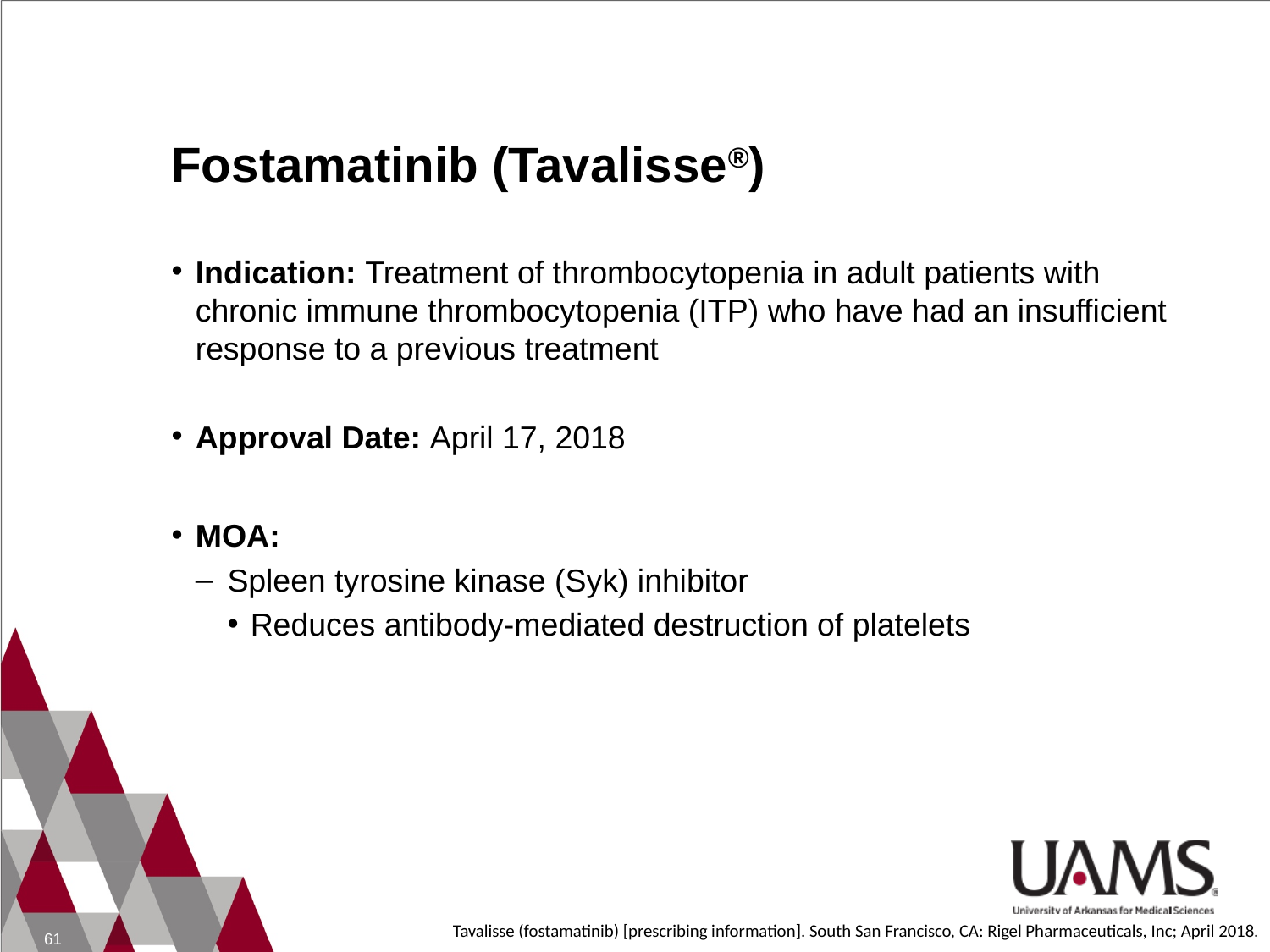

# Fostamatinib (Tavalisse®)
Indication: Treatment of thrombocytopenia in adult patients with chronic immune thrombocytopenia (ITP) who have had an insufficient response to a previous treatment

Approval Date: April 17, 2018

MOA:
Spleen tyrosine kinase (Syk) inhibitor
Reduces antibody-mediated destruction of platelets
Tavalisse (fostamatinib) [prescribing information]. South San Francisco, CA: Rigel Pharmaceuticals, Inc; April 2018.